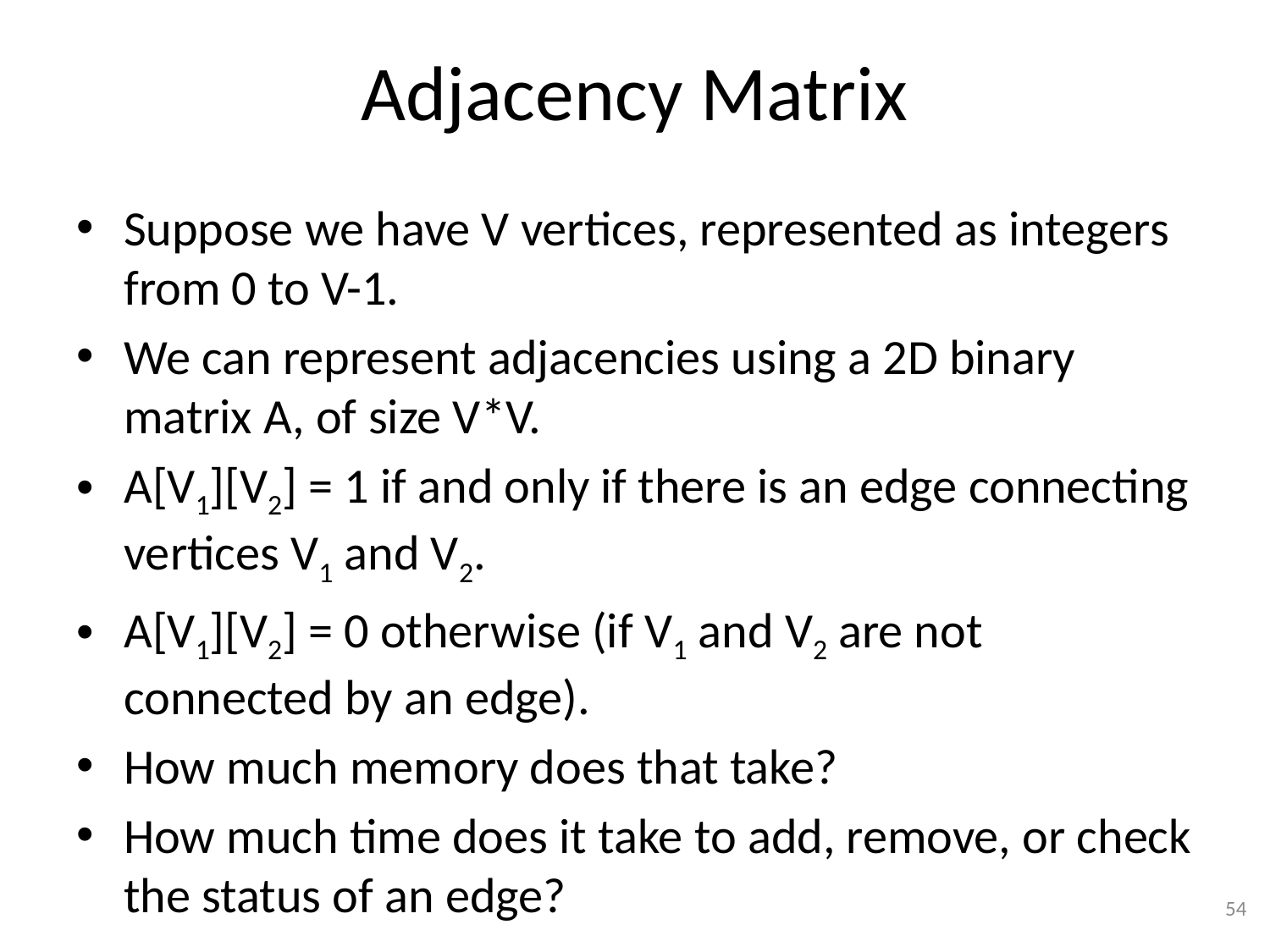

# Adjacency Matrix
Suppose we have V vertices, represented as integers from 0 to V-1.
We can represent adjacencies using a 2D binary matrix A, of size V*V.
A[V1][V2] = 1 if and only if there is an edge connecting vertices V1 and V2.
A[V1][V2] = 0 otherwise (if V1 and V2 are not connected by an edge).
How much memory does that take?
How much time does it take to add, remove, or check the status of an edge?
54